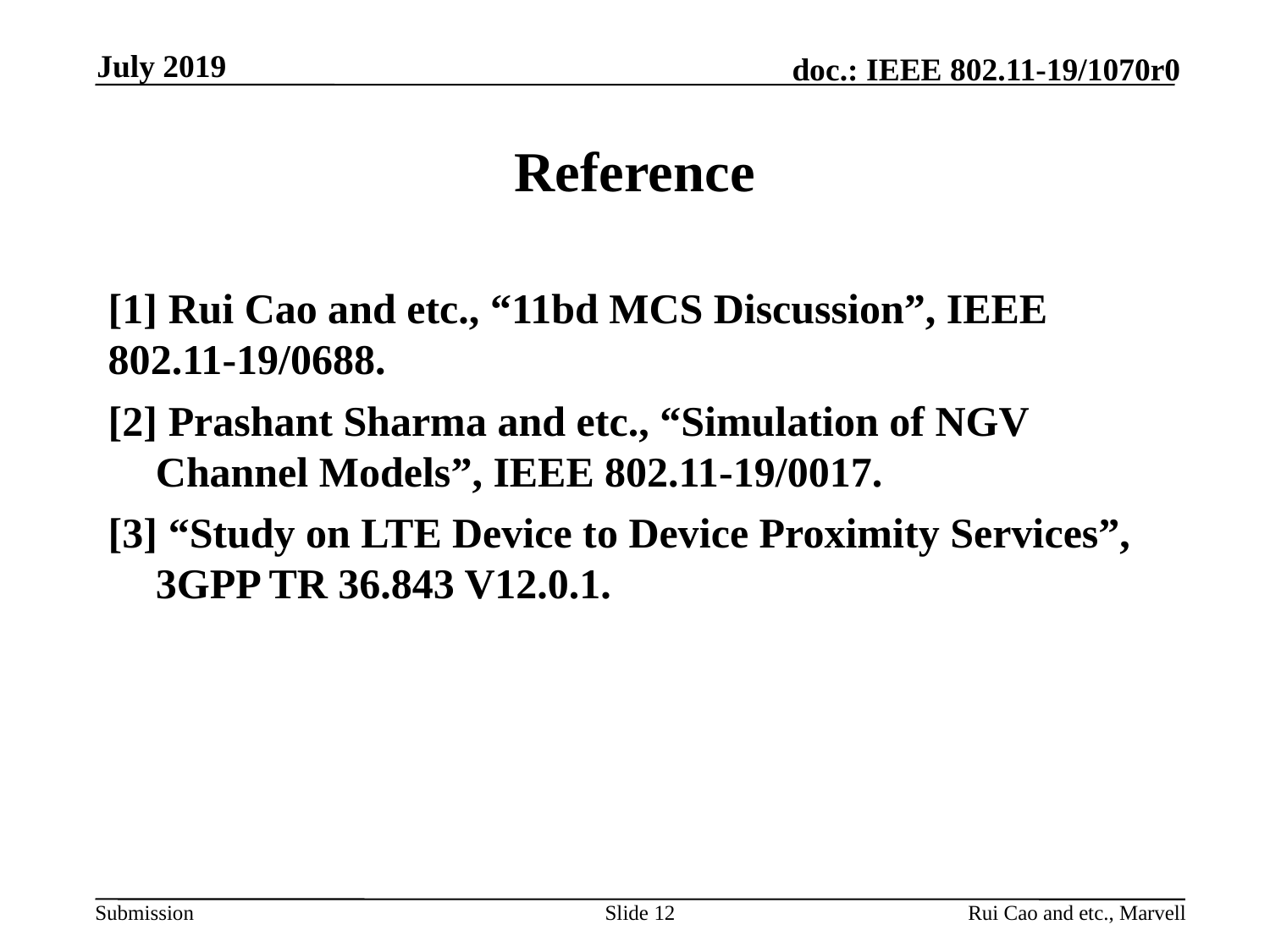

July 2019
# Reference
[1] Rui Cao and etc., “11bd MCS Discussion”, IEEE 802.11-19/0688.
[2] Prashant Sharma and etc., “Simulation of NGV Channel Models”, IEEE 802.11-19/0017.
[3] “Study on LTE Device to Device Proximity Services”, 3GPP TR 36.843 V12.0.1.
Slide 12
Rui Cao and etc., Marvell